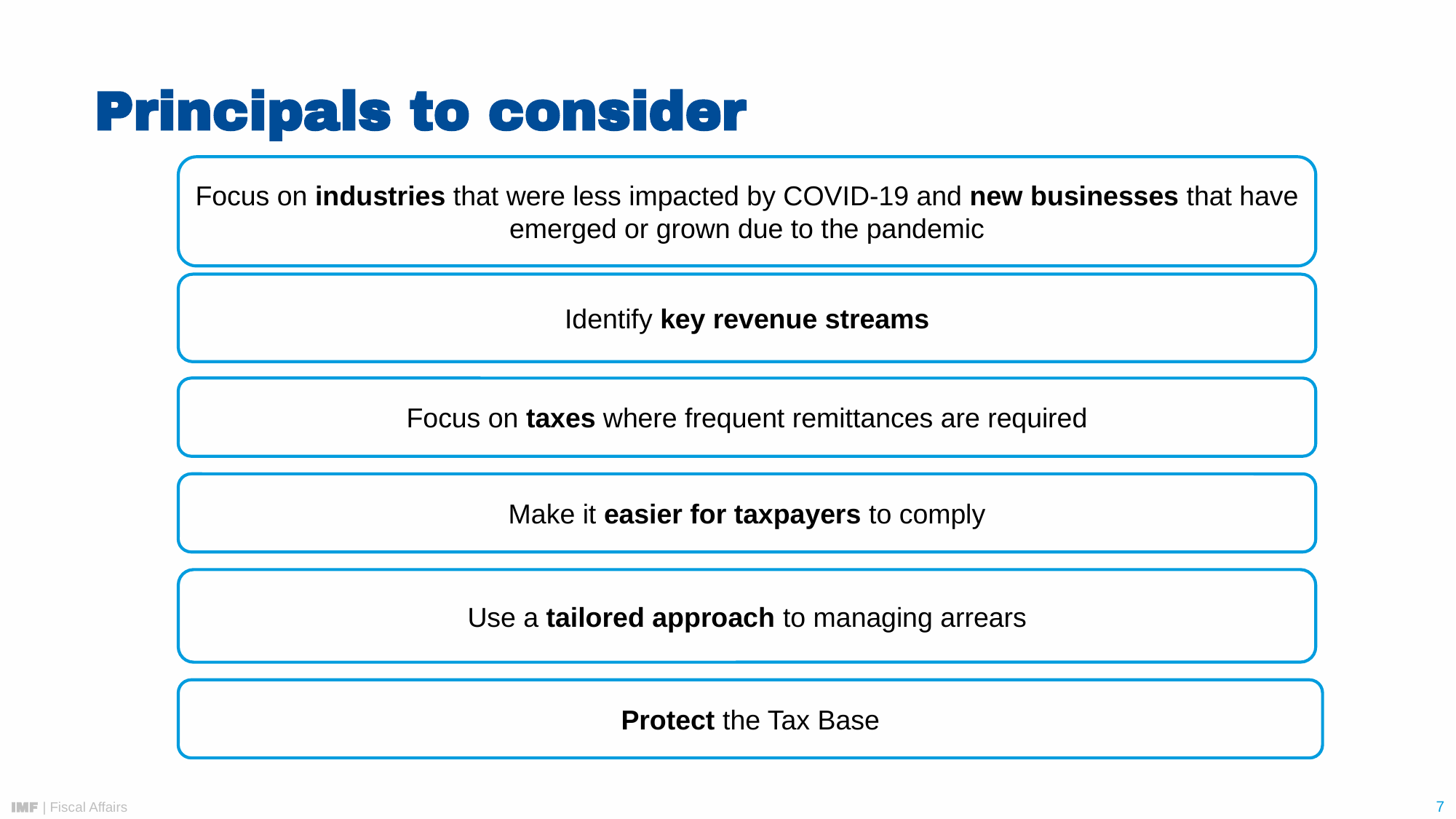

# Principals to consider

Focus on industries that were less impacted by COVID-19 and new businesses that have emerged or grown due to the pandemic
Identify key revenue streams
Focus on taxes where frequent remittances are required
Make it easier for taxpayers to comply
Use a tailored approach to managing arrears
Protect the Tax Base